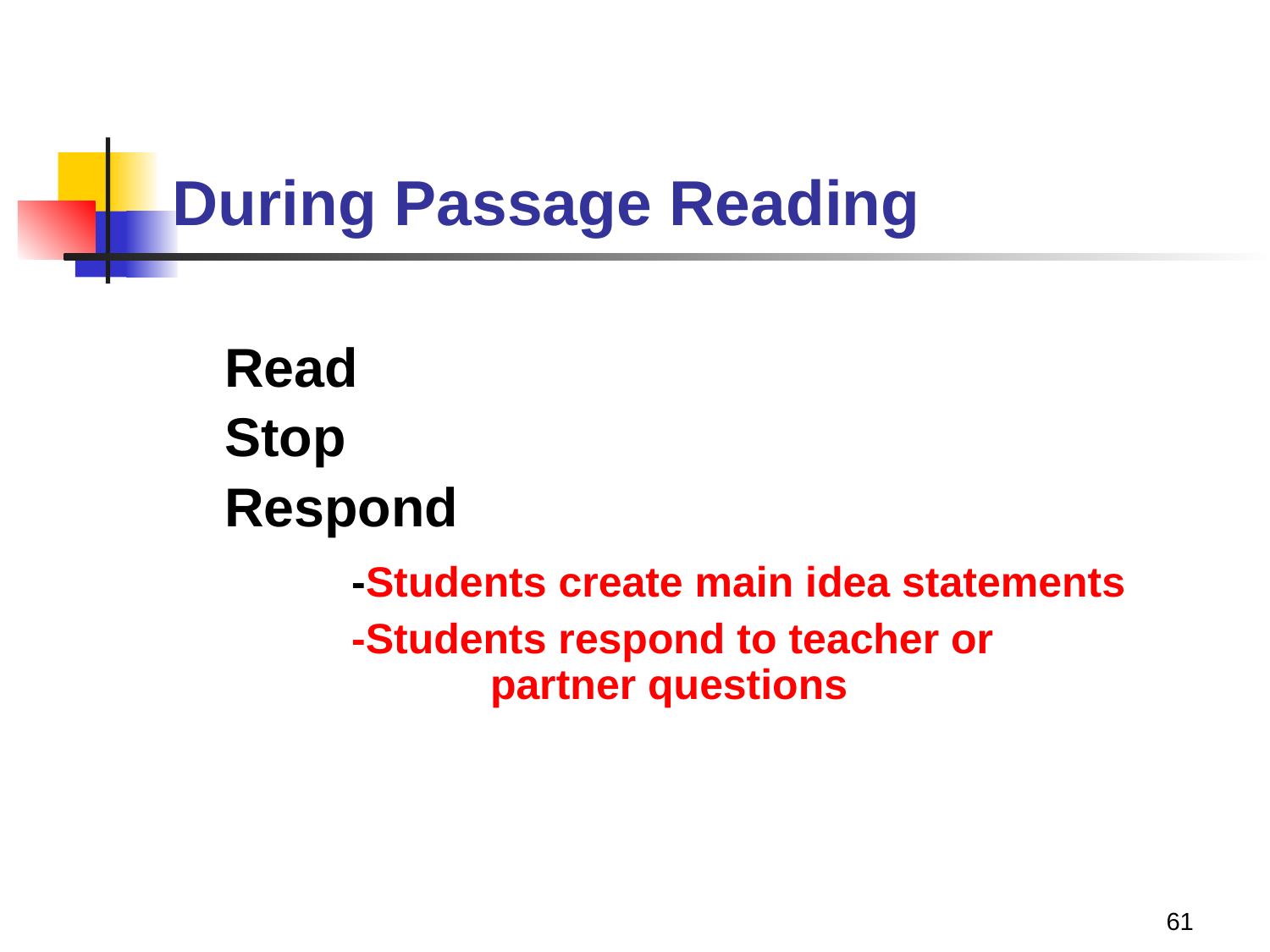

# During Passage Reading

	Read
	Stop
	Respond
		-Students create main idea statements
		-Students respond to teacher or 		  	 partner questions

61